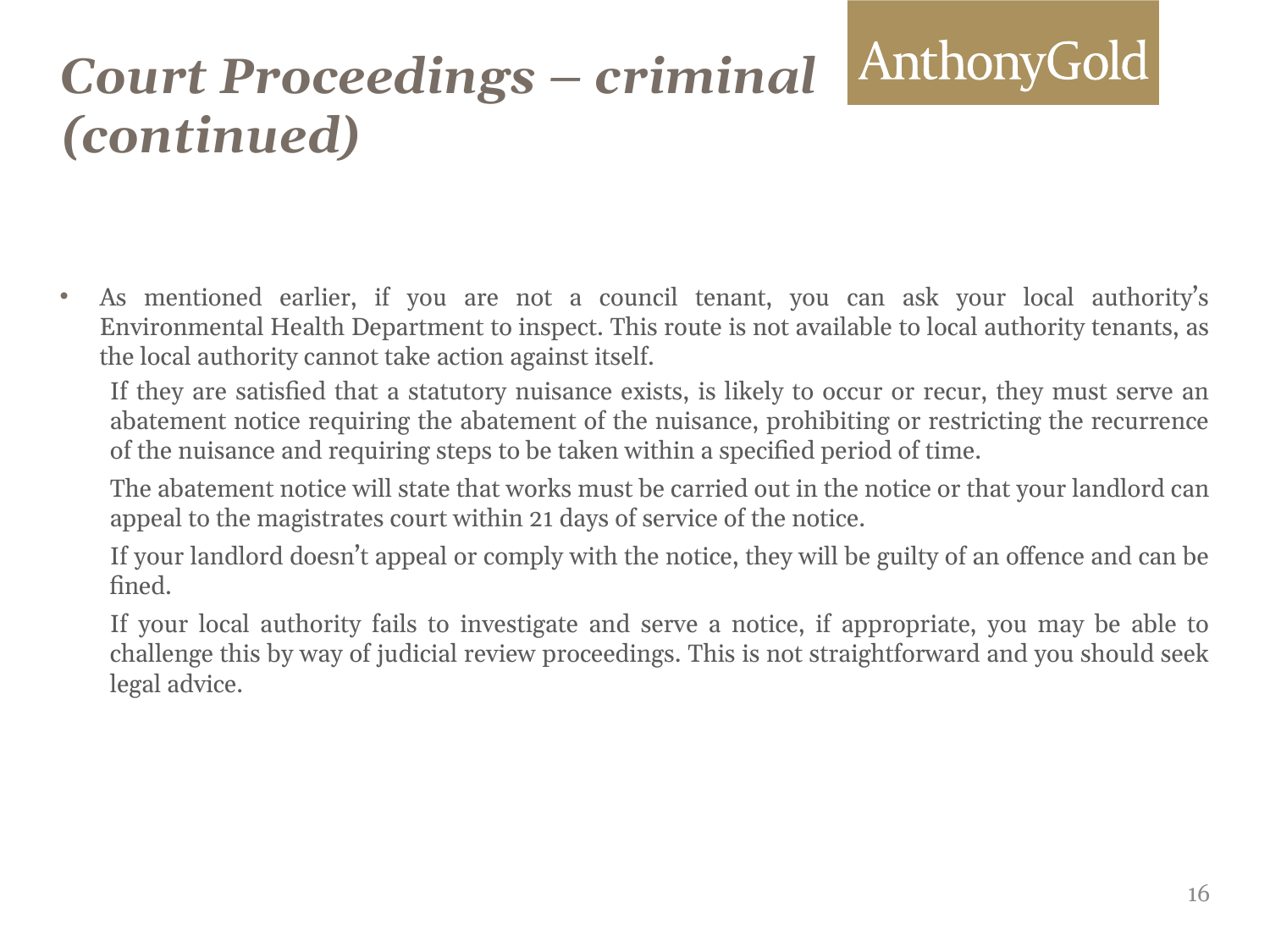

# Court Proceedings – criminal (continued)
As mentioned earlier, if you are not a council tenant, you can ask your local authority’s Environmental Health Department to inspect. This route is not available to local authority tenants, as the local authority cannot take action against itself.
If they are satisfied that a statutory nuisance exists, is likely to occur or recur, they must serve an abatement notice requiring the abatement of the nuisance, prohibiting or restricting the recurrence of the nuisance and requiring steps to be taken within a specified period of time.
The abatement notice will state that works must be carried out in the notice or that your landlord can appeal to the magistrates court within 21 days of service of the notice.
If your landlord doesn’t appeal or comply with the notice, they will be guilty of an offence and can be fined.
If your local authority fails to investigate and serve a notice, if appropriate, you may be able to challenge this by way of judicial review proceedings. This is not straightforward and you should seek legal advice.

16